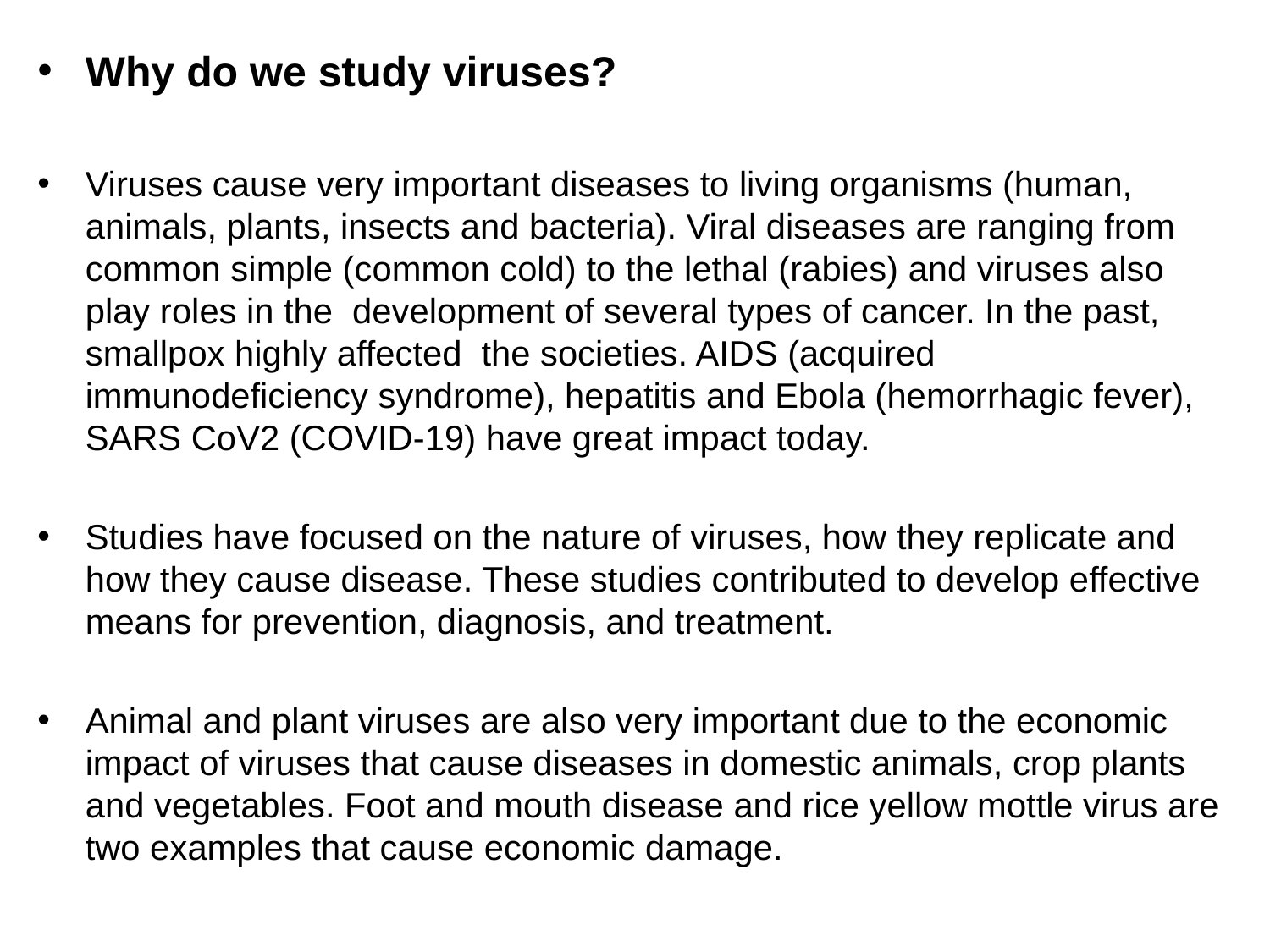

Why do we study viruses?

Viruses cause very important diseases to living organisms (human, animals, plants, insects and bacteria). Viral diseases are ranging from common simple (common cold) to the lethal (rabies) and viruses also play roles in the  development of several types of cancer. In the past, smallpox highly affected  the societies. AIDS (acquired immunodeficiency syndrome), hepatitis and Ebola (hemorrhagic fever), SARS CoV2 (COVID-19) have great impact today.

Studies have focused on the nature of viruses, how they replicate and how they cause disease. These studies contributed to develop effective means for prevention, diagnosis, and treatment.

Animal and plant viruses are also very important due to the economic impact of viruses that cause diseases in domestic animals, crop plants and vegetables. Foot and mouth disease and rice yellow mottle virus are two examples that cause economic damage.